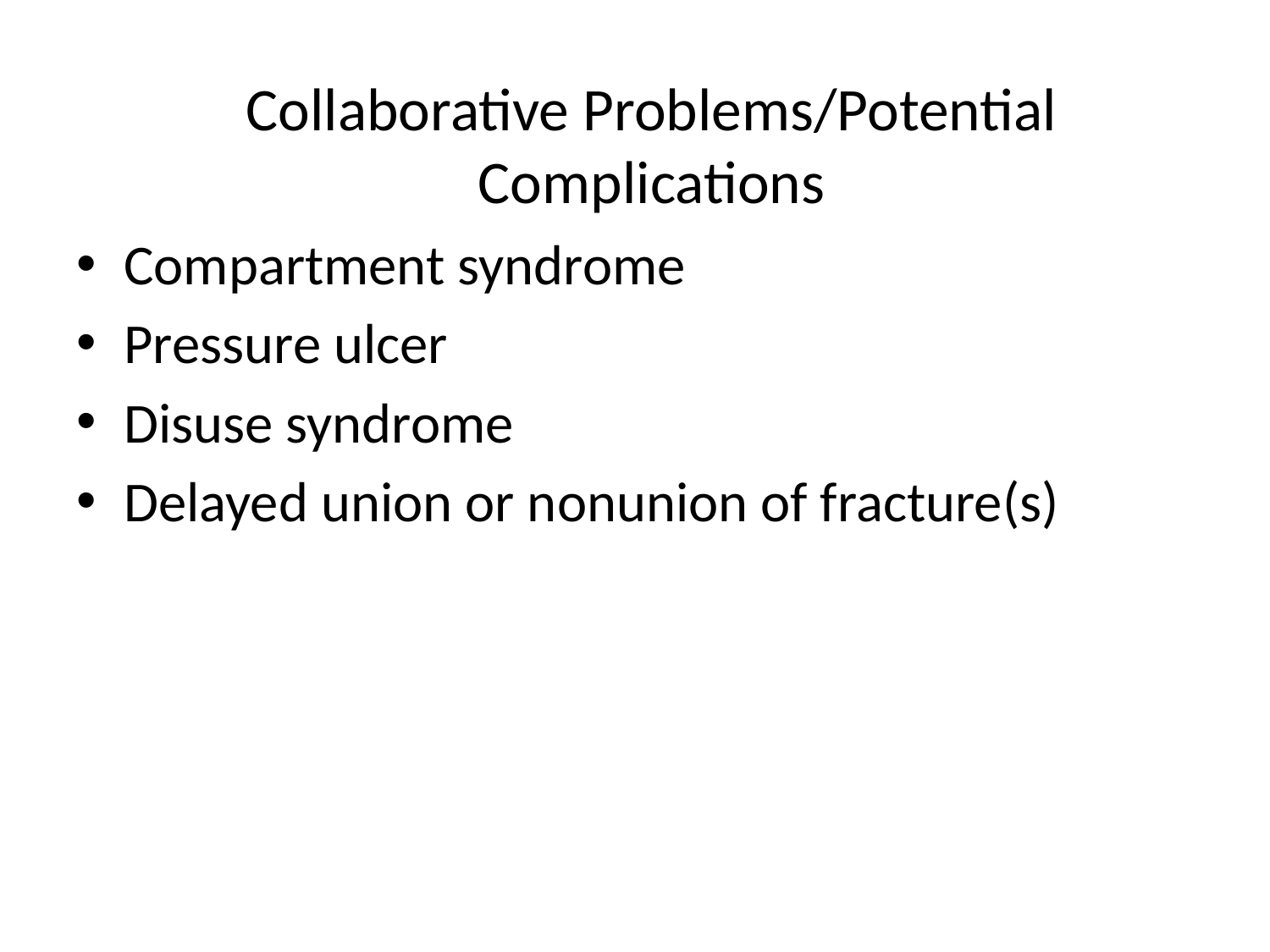

# Collaborative Problems/Potential Complications
Compartment syndrome
Pressure ulcer
Disuse syndrome
Delayed union or nonunion of fracture(s)